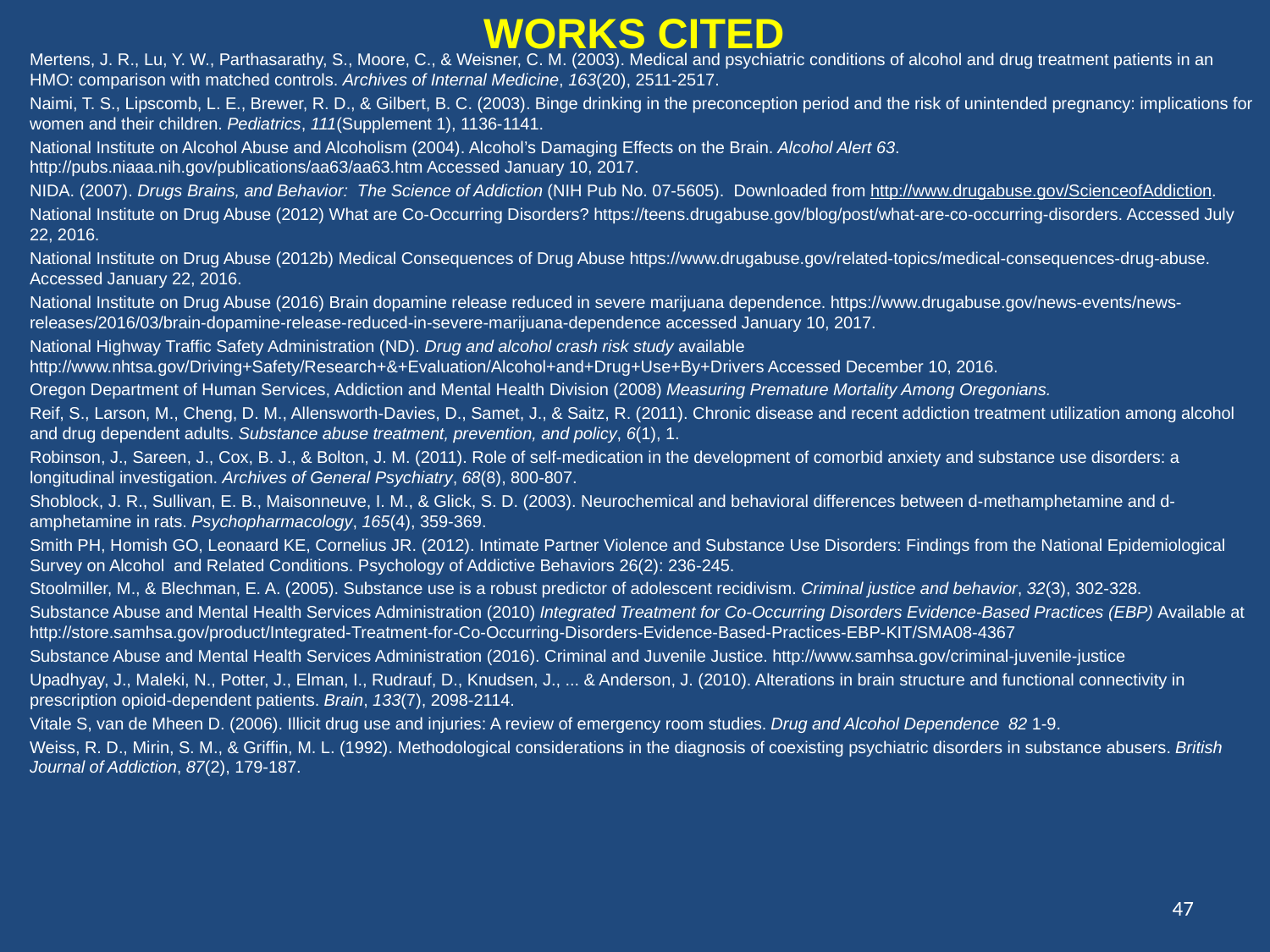

# WORKS CITED
Mertens, J. R., Lu, Y. W., Parthasarathy, S., Moore, C., & Weisner, C. M. (2003). Medical and psychiatric conditions of alcohol and drug treatment patients in an HMO: comparison with matched controls. Archives of Internal Medicine, 163(20), 2511-2517.
Naimi, T. S., Lipscomb, L. E., Brewer, R. D., & Gilbert, B. C. (2003). Binge drinking in the preconception period and the risk of unintended pregnancy: implications for women and their children. Pediatrics, 111(Supplement 1), 1136-1141.
National Institute on Alcohol Abuse and Alcoholism (2004). Alcohol’s Damaging Effects on the Brain. Alcohol Alert 63. http://pubs.niaaa.nih.gov/publications/aa63/aa63.htm Accessed January 10, 2017.
NIDA. (2007). Drugs Brains, and Behavior:  The Science of Addiction (NIH Pub No. 07-5605).  Downloaded from http://www.drugabuse.gov/ScienceofAddiction.
National Institute on Drug Abuse (2012) What are Co-Occurring Disorders? https://teens.drugabuse.gov/blog/post/what-are-co-occurring-disorders. Accessed July 22, 2016.
National Institute on Drug Abuse (2012b) Medical Consequences of Drug Abuse https://www.drugabuse.gov/related-topics/medical-consequences-drug-abuse. Accessed January 22, 2016.
National Institute on Drug Abuse (2016) Brain dopamine release reduced in severe marijuana dependence. https://www.drugabuse.gov/news-events/news-releases/2016/03/brain-dopamine-release-reduced-in-severe-marijuana-dependence accessed January 10, 2017.
National Highway Traffic Safety Administration (ND). Drug and alcohol crash risk study available  http://www.nhtsa.gov/Driving+Safety/Research+&+Evaluation/Alcohol+and+Drug+Use+By+Drivers Accessed December 10, 2016.
Oregon Department of Human Services, Addiction and Mental Health Division (2008) Measuring Premature Mortality Among Oregonians.
Reif, S., Larson, M., Cheng, D. M., Allensworth-Davies, D., Samet, J., & Saitz, R. (2011). Chronic disease and recent addiction treatment utilization among alcohol and drug dependent adults. Substance abuse treatment, prevention, and policy, 6(1), 1.
Robinson, J., Sareen, J., Cox, B. J., & Bolton, J. M. (2011). Role of self-medication in the development of comorbid anxiety and substance use disorders: a longitudinal investigation. Archives of General Psychiatry, 68(8), 800-807.
Shoblock, J. R., Sullivan, E. B., Maisonneuve, I. M., & Glick, S. D. (2003). Neurochemical and behavioral differences between d-methamphetamine and d-amphetamine in rats. Psychopharmacology, 165(4), 359-369.
Smith PH, Homish GO, Leonaard KE, Cornelius JR. (2012). Intimate Partner Violence and Substance Use Disorders: Findings from the National Epidemiological Survey on Alcohol  and Related Conditions. Psychology of Addictive Behaviors 26(2): 236-245.
Stoolmiller, M., & Blechman, E. A. (2005). Substance use is a robust predictor of adolescent recidivism. Criminal justice and behavior, 32(3), 302-328.
Substance Abuse and Mental Health Services Administration (2010) Integrated Treatment for Co-Occurring Disorders Evidence-Based Practices (EBP) Available at http://store.samhsa.gov/product/Integrated-Treatment-for-Co-Occurring-Disorders-Evidence-Based-Practices-EBP-KIT/SMA08-4367
Substance Abuse and Mental Health Services Administration (2016). Criminal and Juvenile Justice. http://www.samhsa.gov/criminal-juvenile-justice
Upadhyay, J., Maleki, N., Potter, J., Elman, I., Rudrauf, D., Knudsen, J., ... & Anderson, J. (2010). Alterations in brain structure and functional connectivity in prescription opioid-dependent patients. Brain, 133(7), 2098-2114.
Vitale S, van de Mheen D. (2006). Illicit drug use and injuries: A review of emergency room studies. Drug and Alcohol Dependence  82 1-9.
Weiss, R. D., Mirin, S. M., & Griffin, M. L. (1992). Methodological considerations in the diagnosis of coexisting psychiatric disorders in substance abusers. British Journal of Addiction, 87(2), 179-187.

47